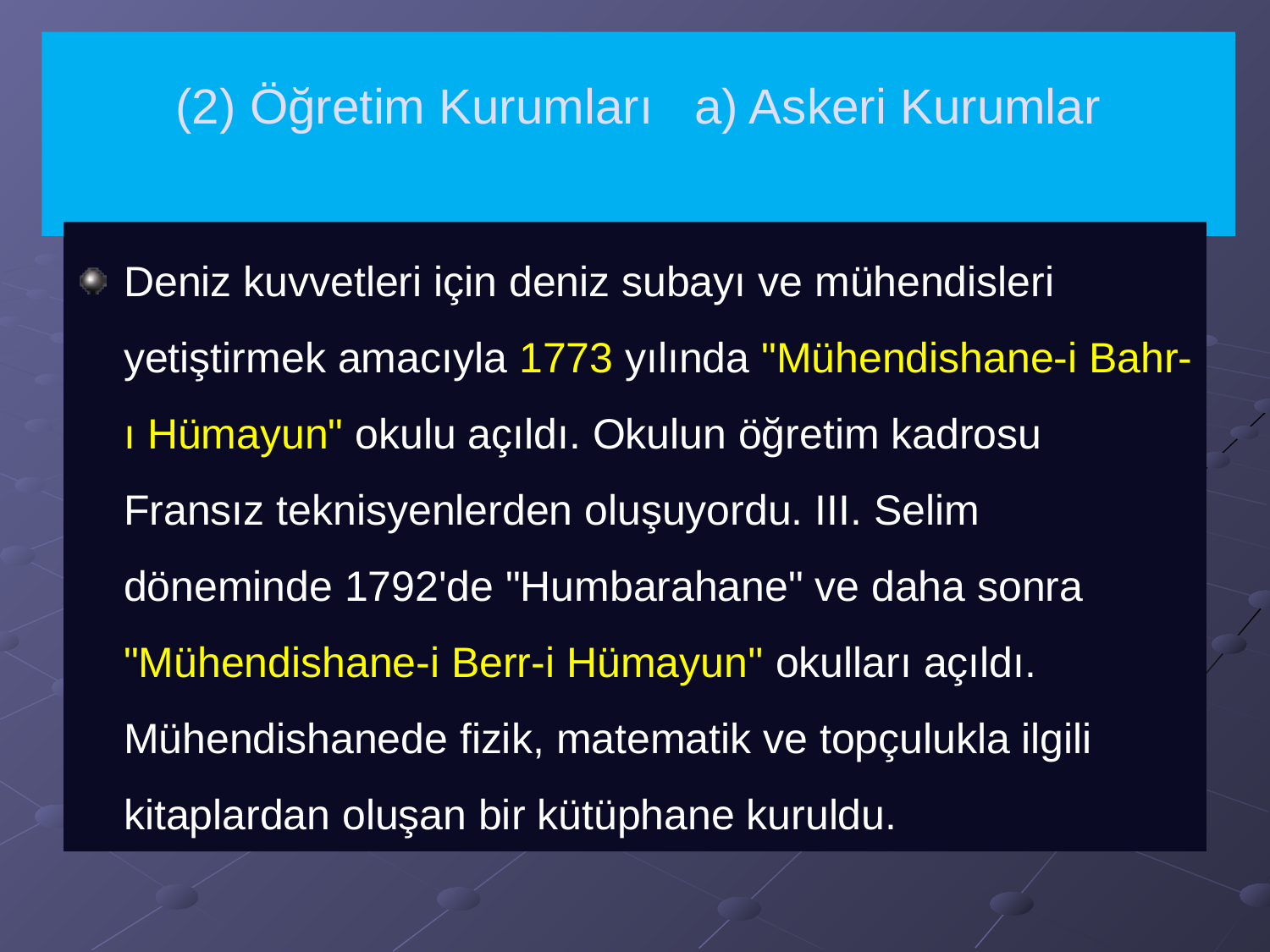

# (2) Öğretim Kurumları   a) Askeri Kurumlar
Deniz kuvvetleri için deniz subayı ve mühendisleri yetiştirmek amacıyla 1773 yılında "Mühendishane-i Bahr-ı Hümayun" okulu açıldı. Okulun öğretim kadrosu Fransız teknisyenlerden oluşuyordu. III. Selim döneminde 1792'de "Humbarahane" ve daha sonra "Mühendishane-i Berr-i Hümayun'' okulları açıldı. Mühendishanede fizik, matematik ve topçulukla ilgili kitaplardan oluşan bir kütüphane kuruldu.